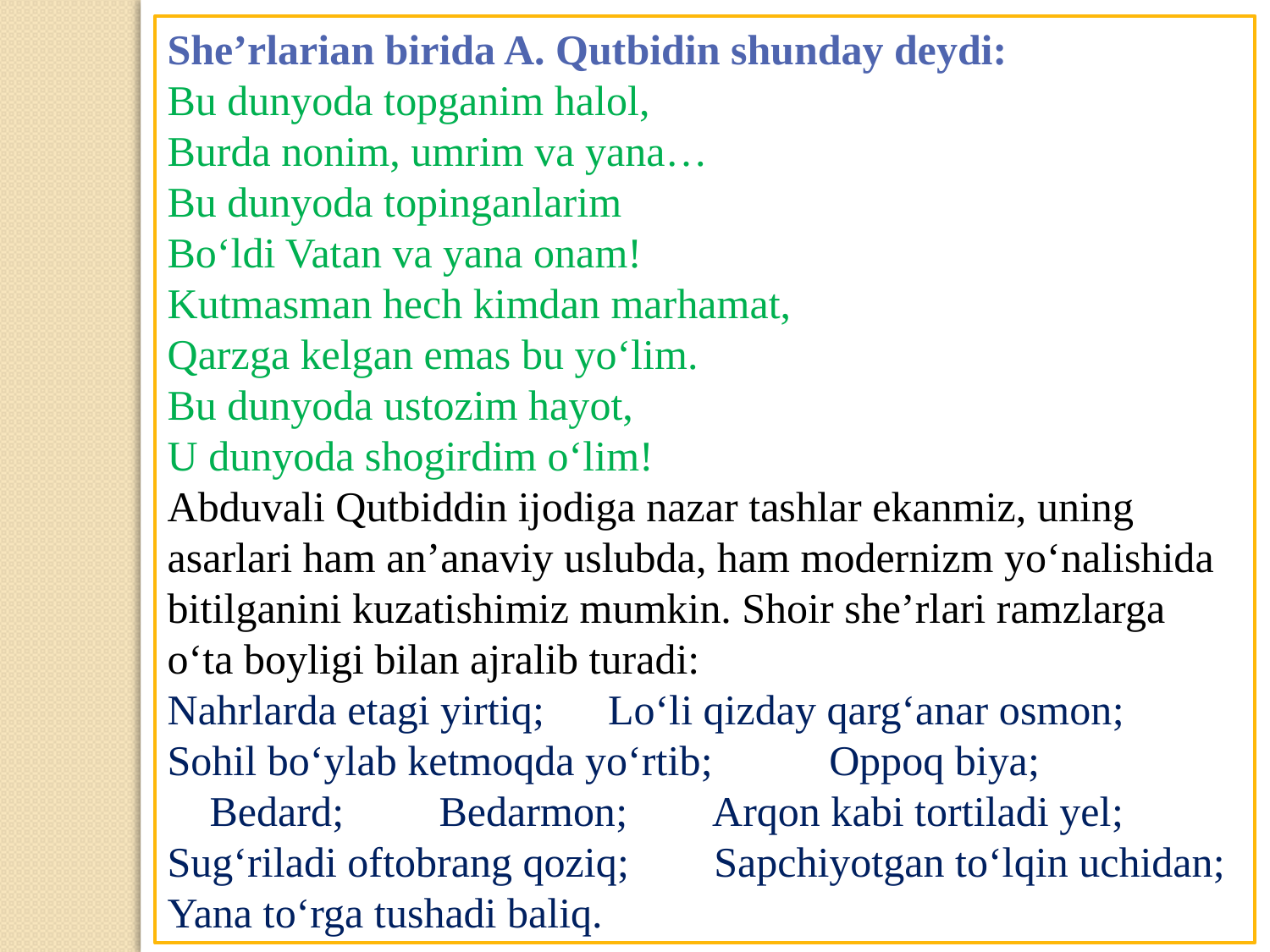

She’rlarian birida A. Qutbidin shunday deydi:
Bu dunyoda topganim halol,
Burda nonim, umrim va yana…
Bu dunyoda topinganlarim
Bo‘ldi Vatan va yana onam!
Kutmasman hech kimdan marhamat,
Qarzga kelgan emas bu yo‘lim.
Bu dunyoda ustozim hayot,
U dunyoda shogirdim o‘lim!
Abduvali Qutbiddin ijodiga nazar tashlar ekanmiz, uning asarlari ham an’anaviy uslubda, ham modernizm yo‘nalishida bitilganini kuzatishimiz mumkin. Shoir she’rlari ramzlarga o‘ta boyligi bilan ajralib turadi:
Nahrlarda etagi yirtiq;      Lo‘li qizday qarg‘anar osmon;     Sohil bo‘ylab ketmoqda yo‘rtib;           Oppoq biya;                        Bedard;         Bedarmon;        Arqon kabi tortiladi yel; Sug‘riladi oftobrang qoziq;        Sapchiyotgan to‘lqin uchidan; Yana to‘rga tushadi baliq.